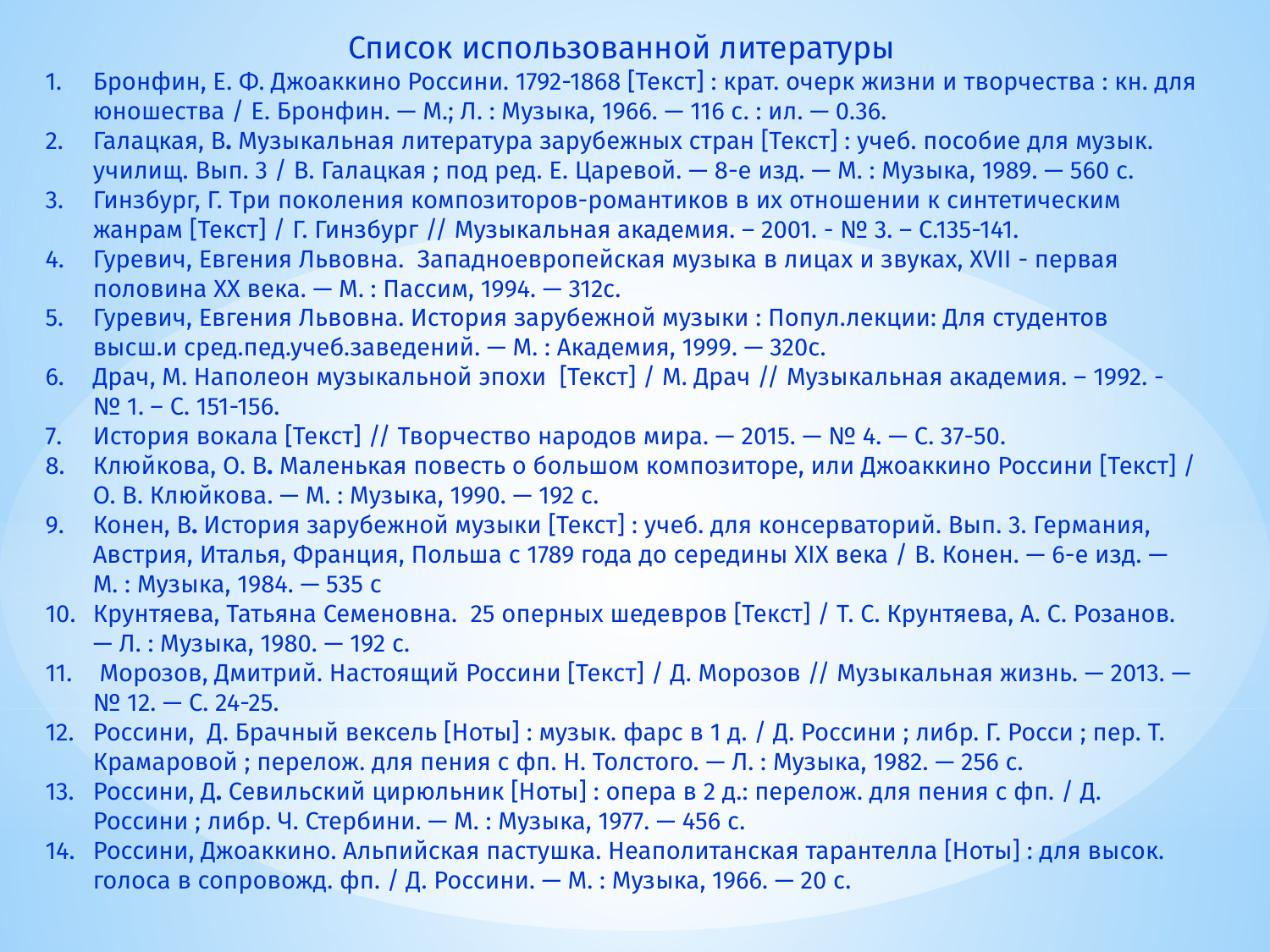

Список использованной литературы
Бронфин, Е. Ф. Джоаккино Россини. 1792-1868 [Текст] : крат. очерк жизни и творчества : кн. для юношества / Е. Бронфин. — М.; Л. : Музыка, 1966. — 116 с. : ил. — 0.36.
Галацкая, В. Музыкальная литература зарубежных стран [Текст] : учеб. пособие для музык. училищ. Вып. 3 / В. Галацкая ; под ред. Е. Царевой. — 8-е изд. — М. : Музыка, 1989. — 560 с.
Гинзбург, Г. Три поколения композиторов-романтиков в их отношении к синтетическим жанрам [Текст] / Г. Гинзбург // Музыкальная академия. – 2001. - № 3. – С.135-141.
Гуревич, Евгения Львовна.  Западноевропейская музыка в лицах и звуках, XVII - первая половина XX века. — М. : Пассим, 1994. — 312с.
Гуревич, Евгения Львовна. История зарубежной музыки : Попул.лекции: Для студентов высш.и сред.пед.учеб.заведений. — М. : Академия, 1999. — 320с.
Драч, М. Наполеон музыкальной эпохи  [Текст] / М. Драч // Музыкальная академия. – 1992. - № 1. – С. 151-156.
История вокала [Текст] // Творчество народов мира. — 2015. — № 4. — С. 37-50.
Клюйкова, О. В. Маленькая повесть о большом композиторе, или Джоаккино Россини [Текст] / О. В. Клюйкова. — М. : Музыка, 1990. — 192 с.
Конен, В. История зарубежной музыки [Текст] : учеб. для консерваторий. Вып. 3. Германия, Австрия, Италья, Франция, Польша с 1789 года до середины XIX века / В. Конен. — 6-е изд. — М. : Музыка, 1984. — 535 с
Крунтяева, Татьяна Семеновна.  25 оперных шедевров [Текст] / Т. С. Крунтяева, А. С. Розанов. — Л. : Музыка, 1980. — 192 с.
 Морозов, Дмитрий. Настоящий Россини [Текст] / Д. Морозов // Музыкальная жизнь. — 2013. — № 12. — С. 24-25.
Россини,  Д. Брачный вексель [Ноты] : музык. фарс в 1 д. / Д. Россини ; либр. Г. Росси ; пер. Т. Крамаровой ; перелож. для пения с фп. Н. Толстого. — Л. : Музыка, 1982. — 256 с.
Россини, Д. Севильский цирюльник [Ноты] : опера в 2 д.: перелож. для пения с фп. / Д. Россини ; либр. Ч. Стербини. — М. : Музыка, 1977. — 456 с.
Россини, Джоаккино. Альпийская пастушка. Неаполитанская тарантелла [Ноты] : для высок. голоса в сопровожд. фп. / Д. Россини. — М. : Музыка, 1966. — 20 с.